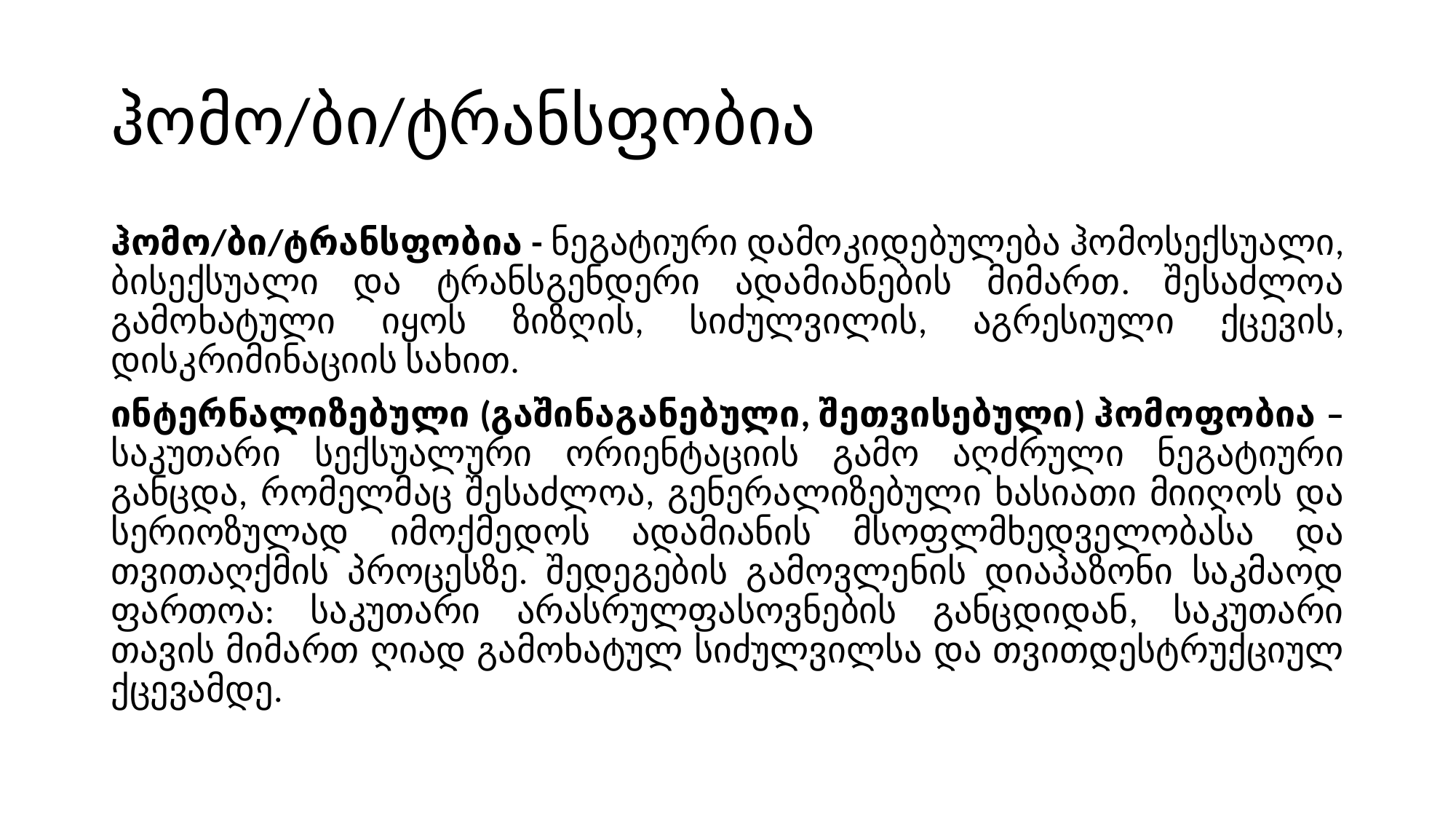

# ჰომო/ბი/ტრანსფობია
ჰომო/ბი/ტრანსფობია - ნეგატიური დამოკიდებულება ჰომოსექსუალი, ბისექსუალი და ტრანსგენდერი ადამიანების მიმართ. შესაძლოა გამოხატული იყოს ზიზღის, სიძულვილის, აგრესიული ქცევის, დისკრიმინაციის სახით.
ინტერნალიზებული (გაშინაგანებული, შეთვისებული) ჰომოფობია – საკუთარი სექსუალური ორიენტაციის გამო აღძრული ნეგატიური განცდა, რომელმაც შესაძლოა, გენერალიზებული ხასიათი მიიღოს და სერიოზულად იმოქმედოს ადამიანის მსოფლმხედველობასა და თვითაღქმის პროცესზე. შედეგების გამოვლენის დიაპაზონი საკმაოდ ფართოა: საკუთარი არასრულფასოვნების განცდიდან, საკუთარი თავის მიმართ ღიად გამოხატულ სიძულვილსა და თვითდესტრუქციულ ქცევამდე.